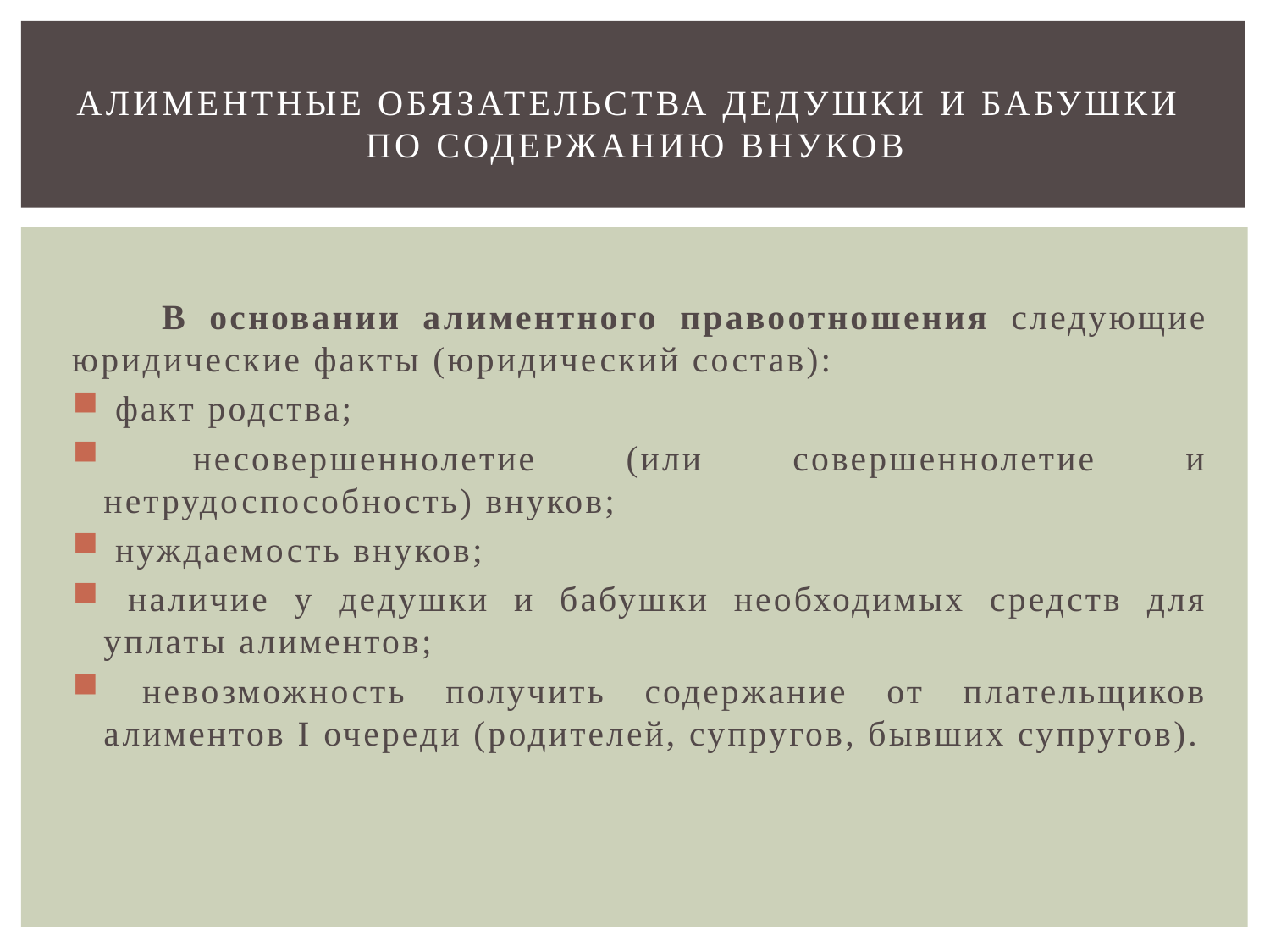

# Алиментные обязательства дедушки и бабушки  по содержанию внуков

    В основании алиментного правоотношения следующие юридические факты (юридический состав):
 факт родства;
 несовершеннолетие (или совершеннолетие и нетрудоспособность) внуков;
 нуждаемость внуков;
 наличие у дедушки и бабушки необходимых средств для уплаты алиментов;
 невозможность получить содержание от плательщиков алиментов I очереди (родителей, супругов, бывших супругов).